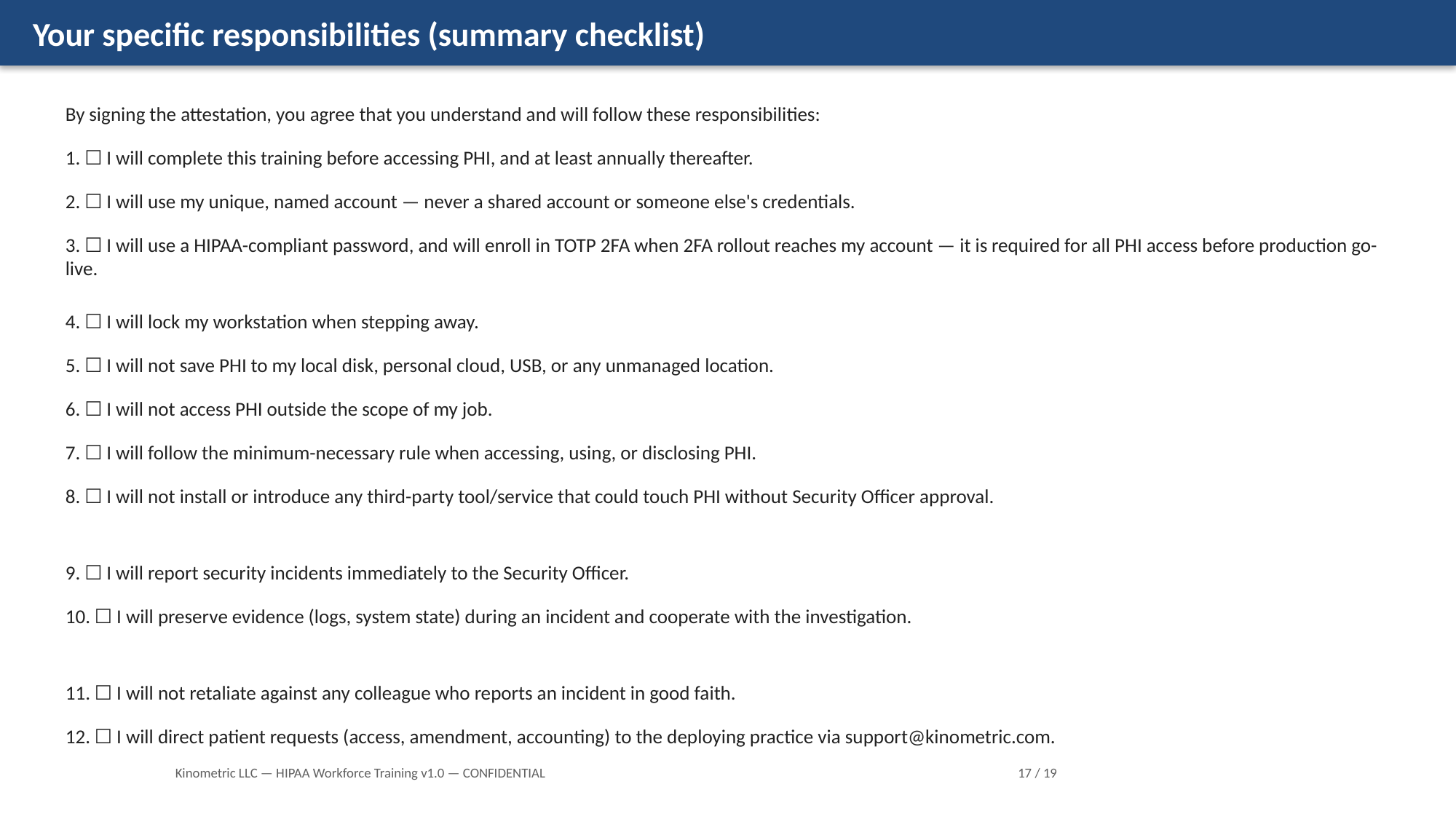

Your specific responsibilities (summary checklist)
By signing the attestation, you agree that you understand and will follow these responsibilities:
1. ☐ I will complete this training before accessing PHI, and at least annually thereafter.
2. ☐ I will use my unique, named account — never a shared account or someone else's credentials.
3. ☐ I will use a HIPAA-compliant password, and will enroll in TOTP 2FA when 2FA rollout reaches my account — it is required for all PHI access before production go-live.
4. ☐ I will lock my workstation when stepping away.
5. ☐ I will not save PHI to my local disk, personal cloud, USB, or any unmanaged location.
6. ☐ I will not access PHI outside the scope of my job.
7. ☐ I will follow the minimum-necessary rule when accessing, using, or disclosing PHI.
8. ☐ I will not install or introduce any third-party tool/service that could touch PHI without Security Officer approval.
9. ☐ I will report security incidents immediately to the Security Officer.
10. ☐ I will preserve evidence (logs, system state) during an incident and cooperate with the investigation.
11. ☐ I will not retaliate against any colleague who reports an incident in good faith.
12. ☐ I will direct patient requests (access, amendment, accounting) to the deploying practice via support@kinometric.com.
Kinometric LLC — HIPAA Workforce Training v1.0 — CONFIDENTIAL
17 / 19